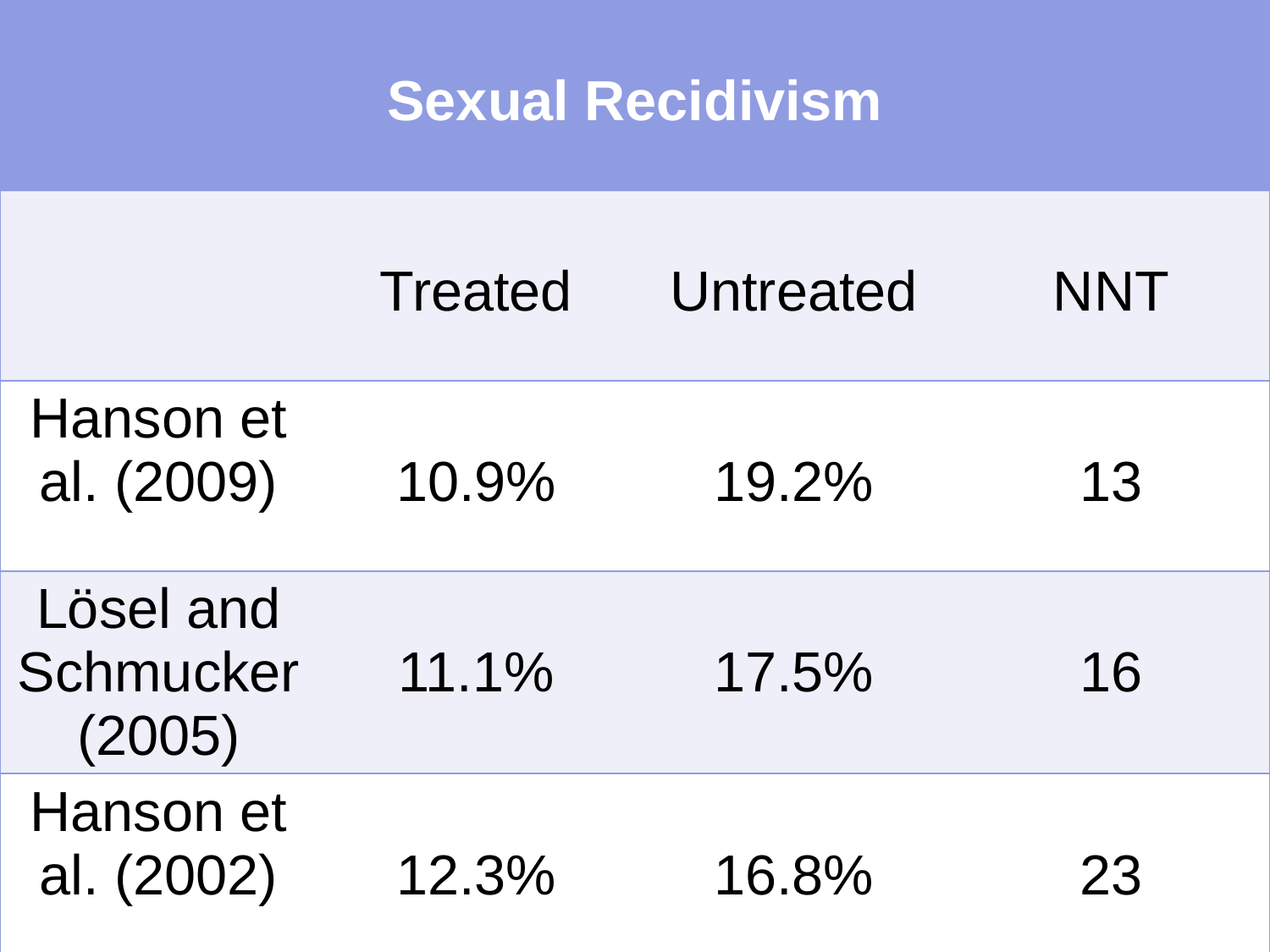

#
|  | Sexual Recidivism |  |  |
| --- | --- | --- | --- |
|  | Treated | Untreated | NNT |
| Hanson et al. (2009) | 10.9% | 19.2% | 13 |
| Lösel and Schmucker (2005) | 11.1% | 17.5% | 16 |
| Hanson et al. (2002) | 12.3% | 16.8% | 23 |